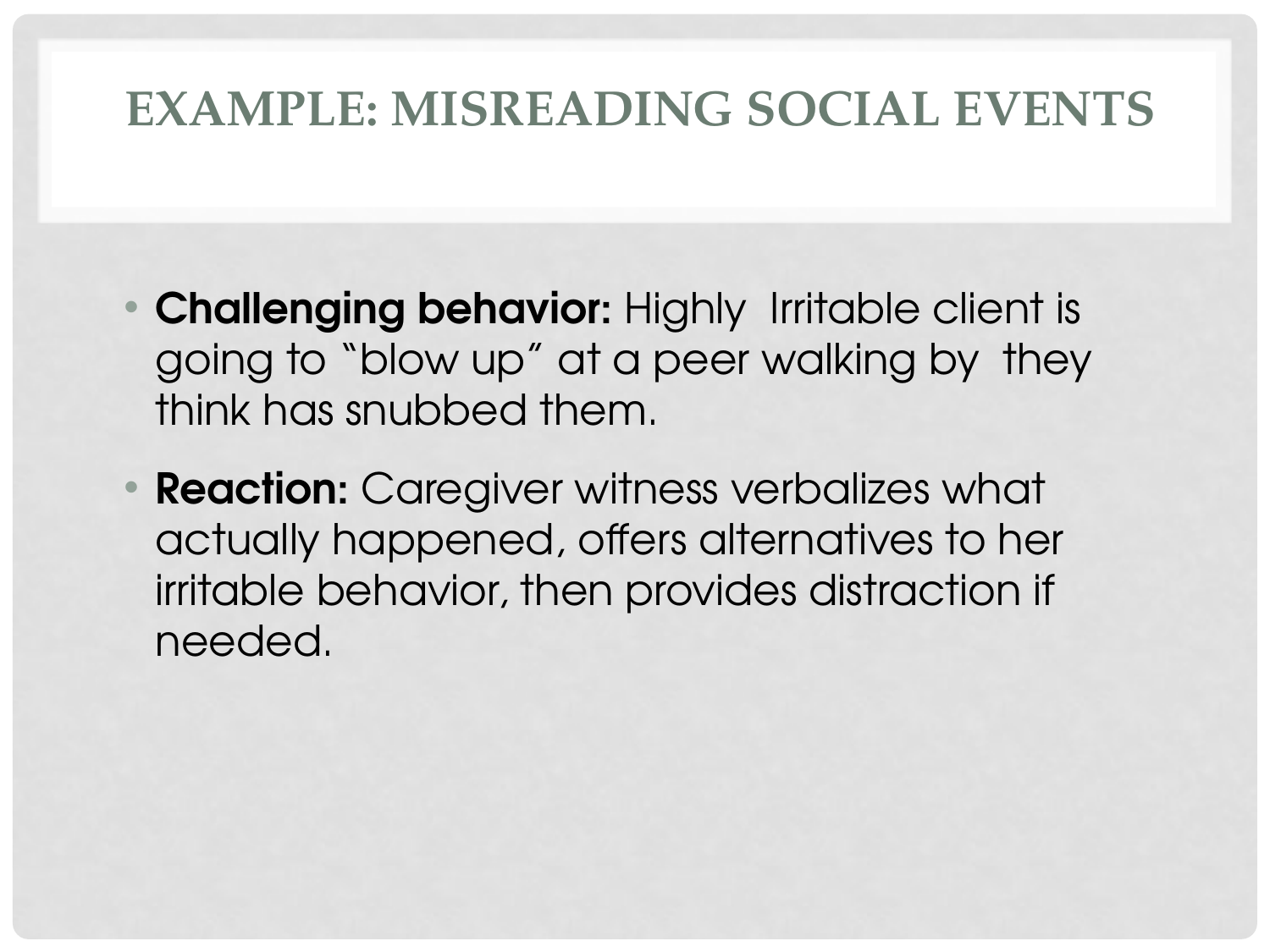

# Example: Misreading Social Events
Challenging behavior: Highly  Irritable client is going to “blow up” at a peer walking by  they think has snubbed them.

Reaction: Caregiver witness verbalizes what actually happened, offers alternatives to her irritable behavior, then provides distraction if needed.